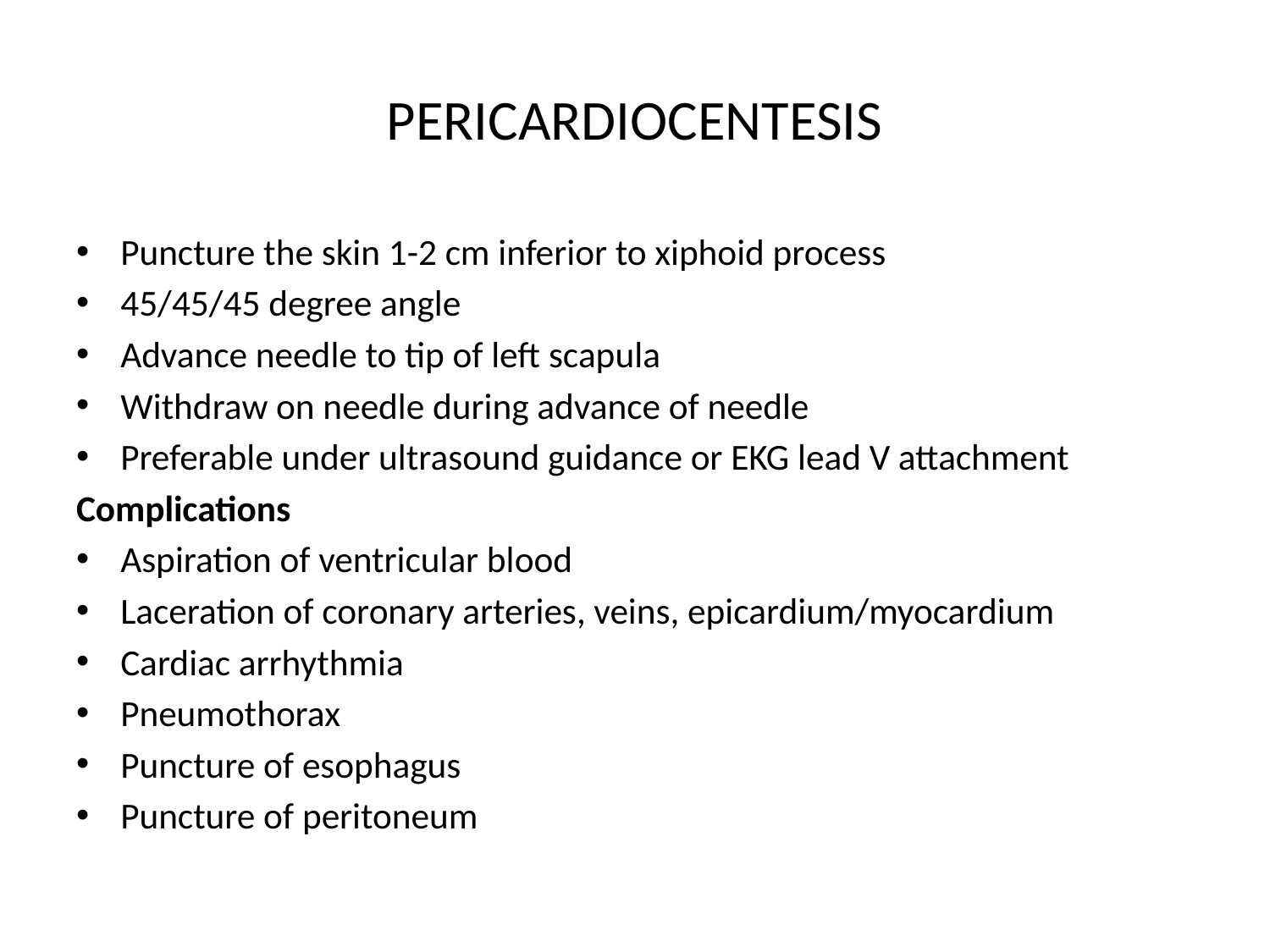

# PERICARDIOCENTESIS
Puncture the skin 1-2 cm inferior to xiphoid process
45/45/45 degree angle
Advance needle to tip of left scapula
Withdraw on needle during advance of needle
Preferable under ultrasound guidance or EKG lead V attachment
Complications
Aspiration of ventricular blood
Laceration of coronary arteries, veins, epicardium/myocardium
Cardiac arrhythmia
Pneumothorax
Puncture of esophagus
Puncture of peritoneum